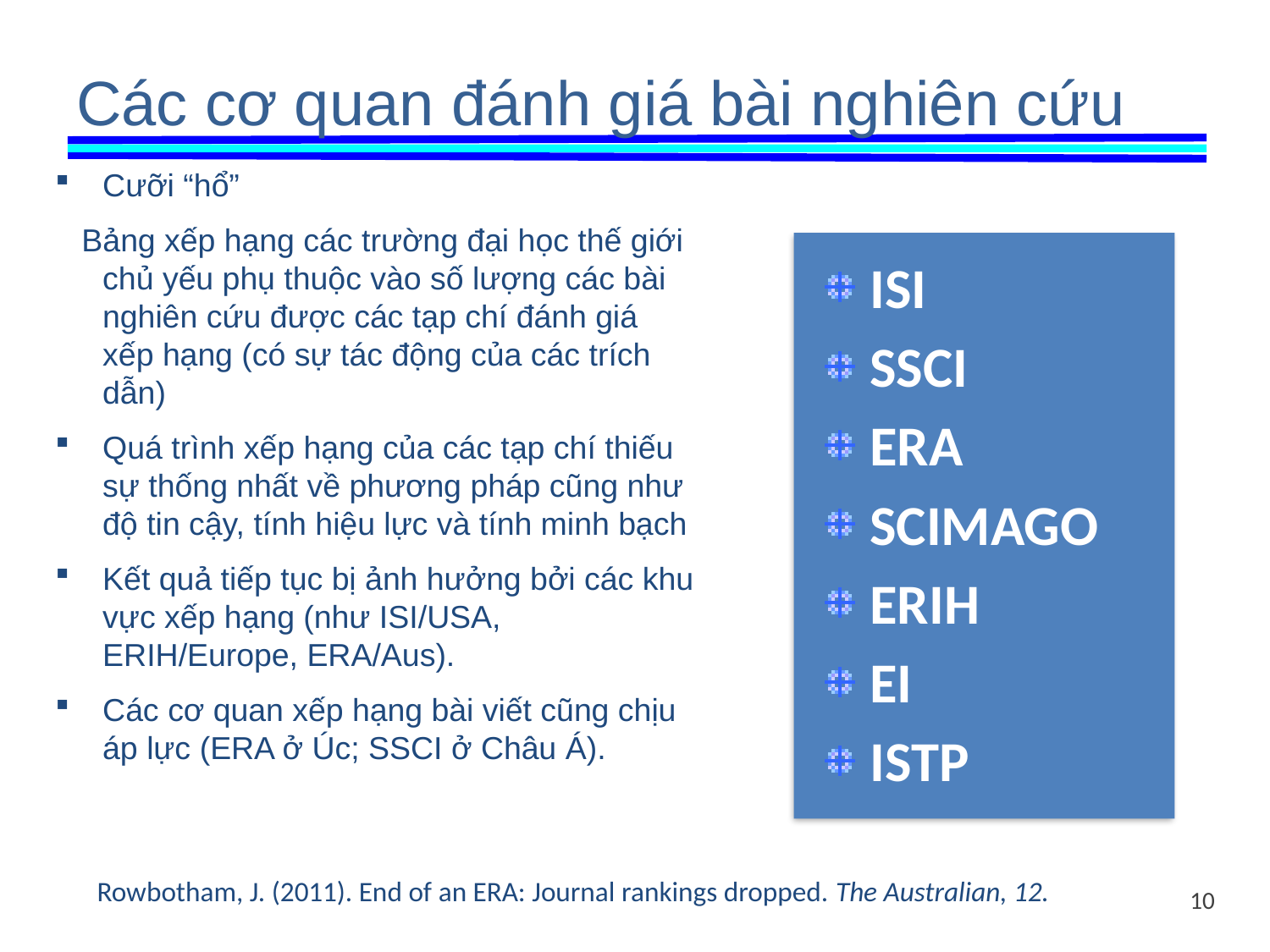

# Các cơ quan đánh giá bài nghiên cứu
Cưỡi “hổ”
   Bảng xếp hạng các trường đại học thế giới chủ yếu phụ thuộc vào số lượng các bài nghiên cứu được các tạp chí đánh giá xếp hạng (có sự tác động của các trích dẫn)
Quá trình xếp hạng của các tạp chí thiếu sự thống nhất về phương pháp cũng như độ tin cậy, tính hiệu lực và tính minh bạch
Kết quả tiếp tục bị ảnh hưởng bởi các khu vực xếp hạng (như ISI/USA, ERIH/Europe, ERA/Aus).
Các cơ quan xếp hạng bài viết cũng chịu áp lực (ERA ở Úc; SSCI ở Châu Á).

ISI
SSCI
ERA
SCIMAGO
ERIH
EI
ISTP

Rowbotham, J. (2011). End of an ERA: Journal rankings dropped. The Australian, 12.
10